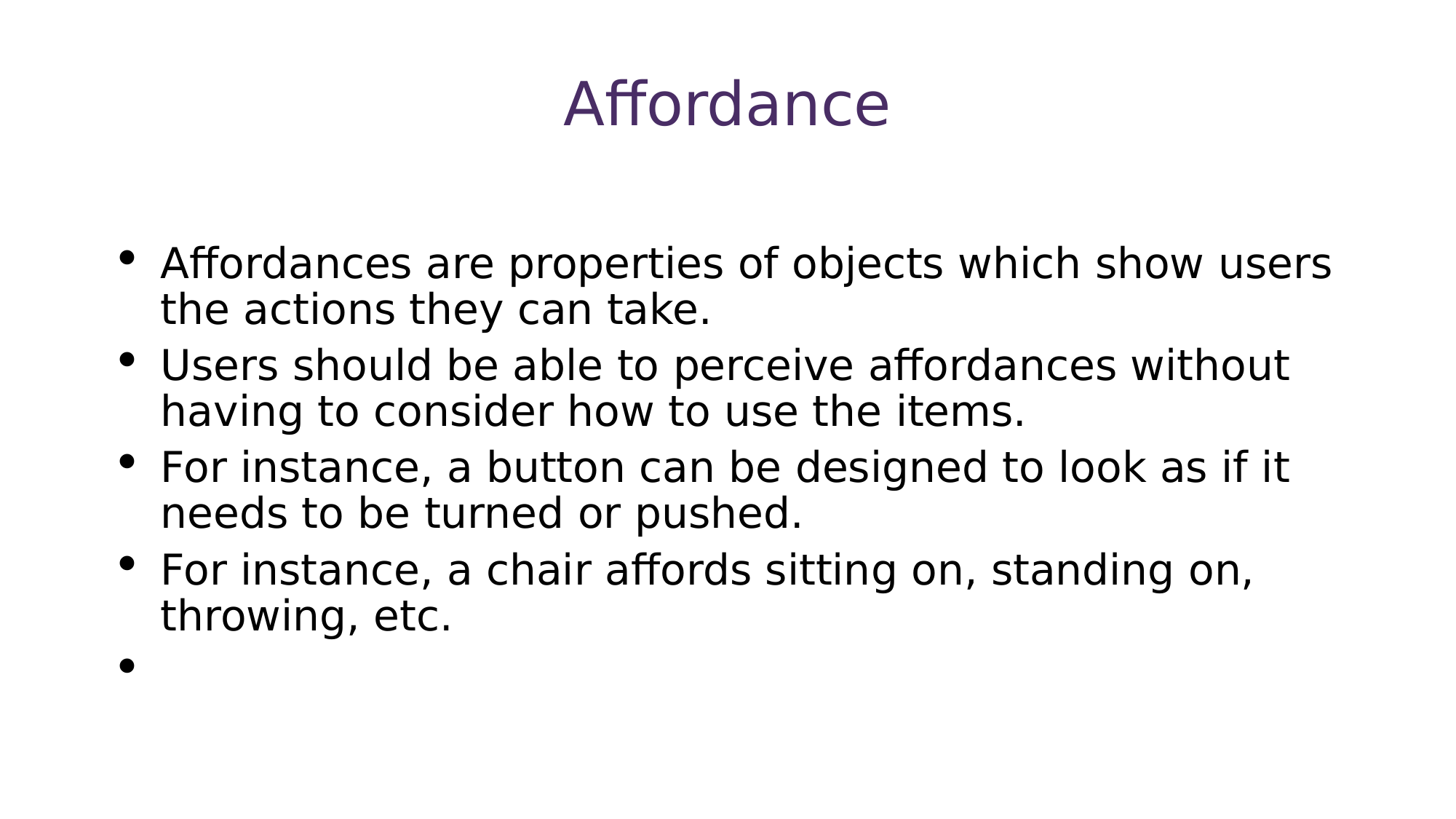

Affordance
Affordances are properties of objects which show users the actions they can take.
Users should be able to perceive affordances without having to consider how to use the items.
For instance, a button can be designed to look as if it needs to be turned or pushed.
For instance, a chair affords sitting on, standing on, throwing, etc.